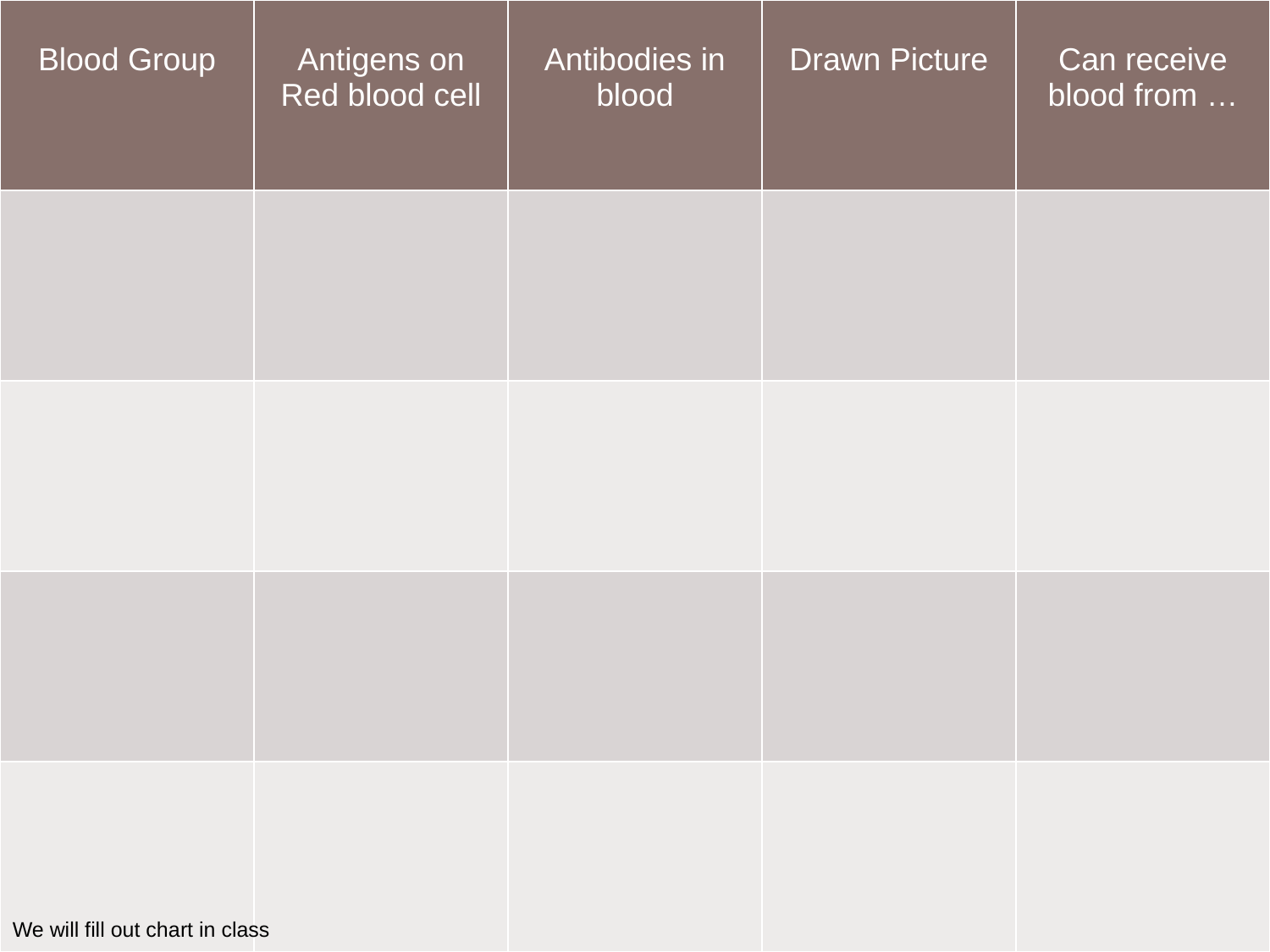

| Blood Group | Antigens on Red blood cell | Antibodies in blood | Drawn Picture | Can receive blood from … |
| --- | --- | --- | --- | --- |
|  |  |  |  |  |
|  |  |  |  |  |
|  |  |  |  |  |
|  |  |  |  |  |
We will fill out chart in class